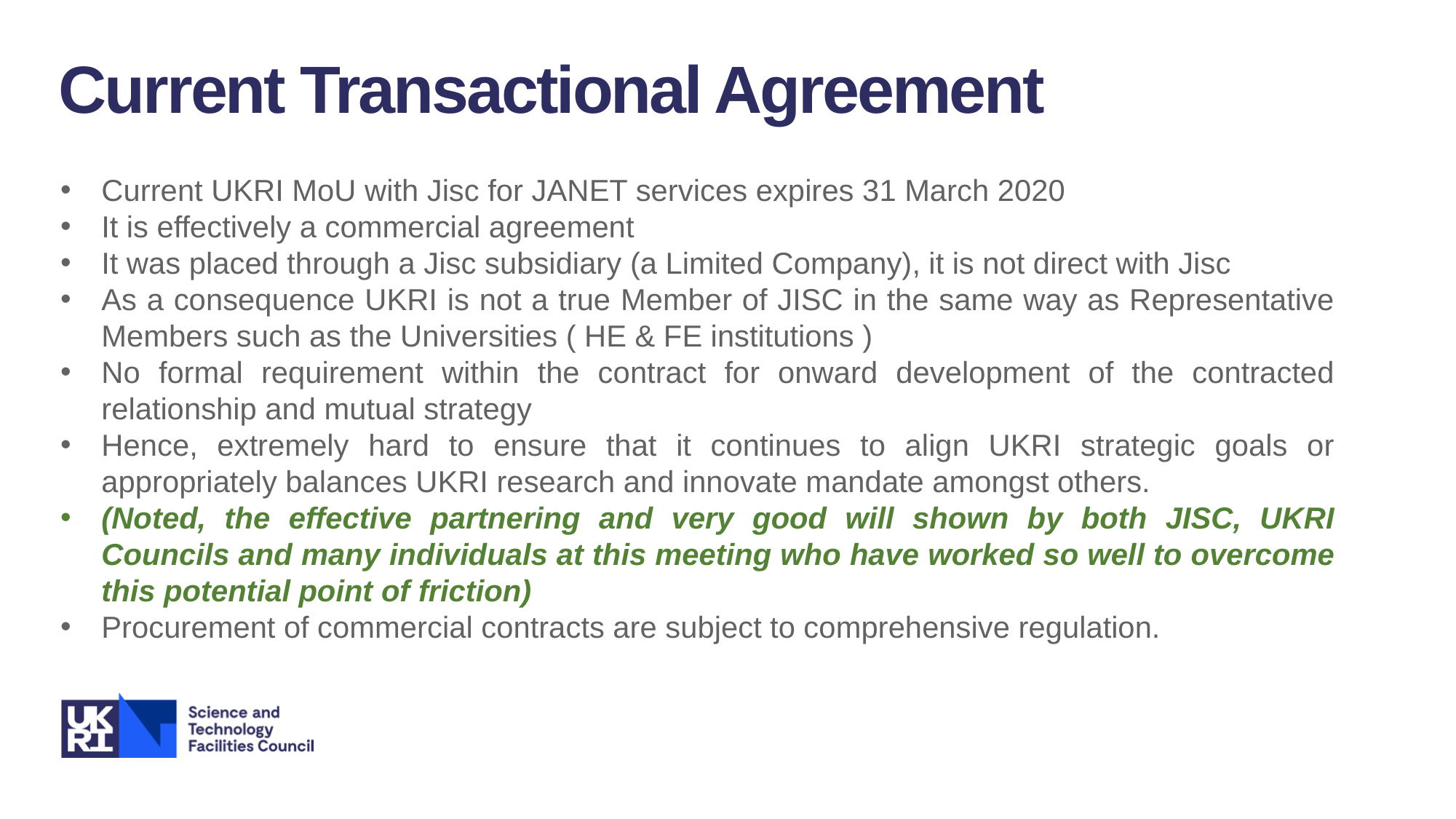

Current Transactional Agreement
Current UKRI MoU with Jisc for JANET services expires 31 March 2020
It is effectively a commercial agreement
It was placed through a Jisc subsidiary (a Limited Company), it is not direct with Jisc
As a consequence UKRI is not a true Member of JISC in the same way as Representative Members such as the Universities ( HE & FE institutions )
No formal requirement within the contract for onward development of the contracted relationship and mutual strategy
Hence, extremely hard to ensure that it continues to align UKRI strategic goals or appropriately balances UKRI research and innovate mandate amongst others.
(Noted, the effective partnering and very good will shown by both JISC, UKRI Councils and many individuals at this meeting who have worked so well to overcome this potential point of friction)
Procurement of commercial contracts are subject to comprehensive regulation.